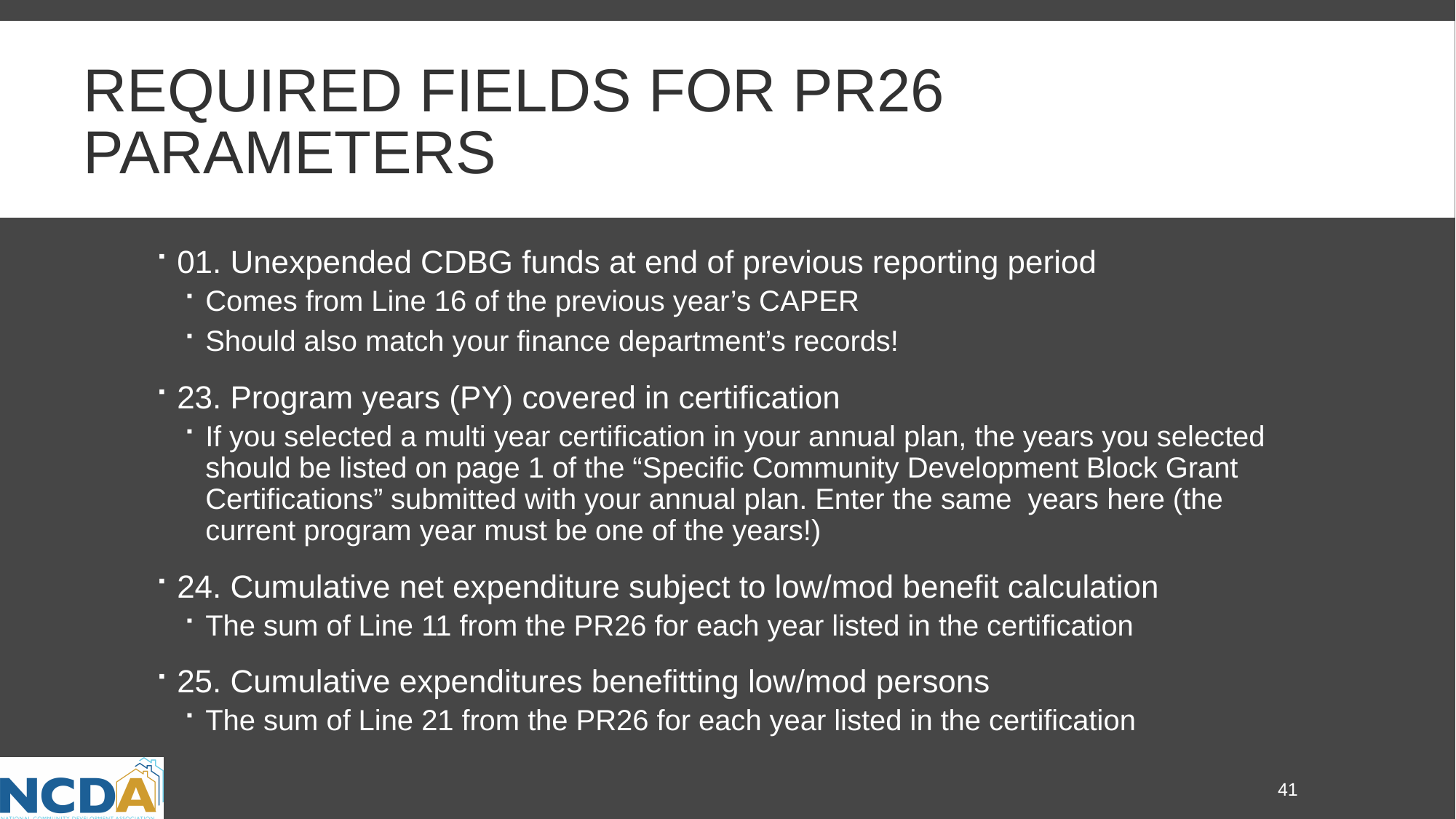

# Required Fields for PR26 Parameters
01. Unexpended CDBG funds at end of previous reporting period
Comes from Line 16 of the previous year’s CAPER
Should also match your finance department’s records!
23. Program years (PY) covered in certification
If you selected a multi year certification in your annual plan, the years you selected should be listed on page 1 of the “Specific Community Development Block Grant Certifications” submitted with your annual plan. Enter the same  years here (the current program year must be one of the years!)
24. Cumulative net expenditure subject to low/mod benefit calculation
The sum of Line 11 from the PR26 for each year listed in the certification
25. Cumulative expenditures benefitting low/mod persons
The sum of Line 21 from the PR26 for each year listed in the certification

41